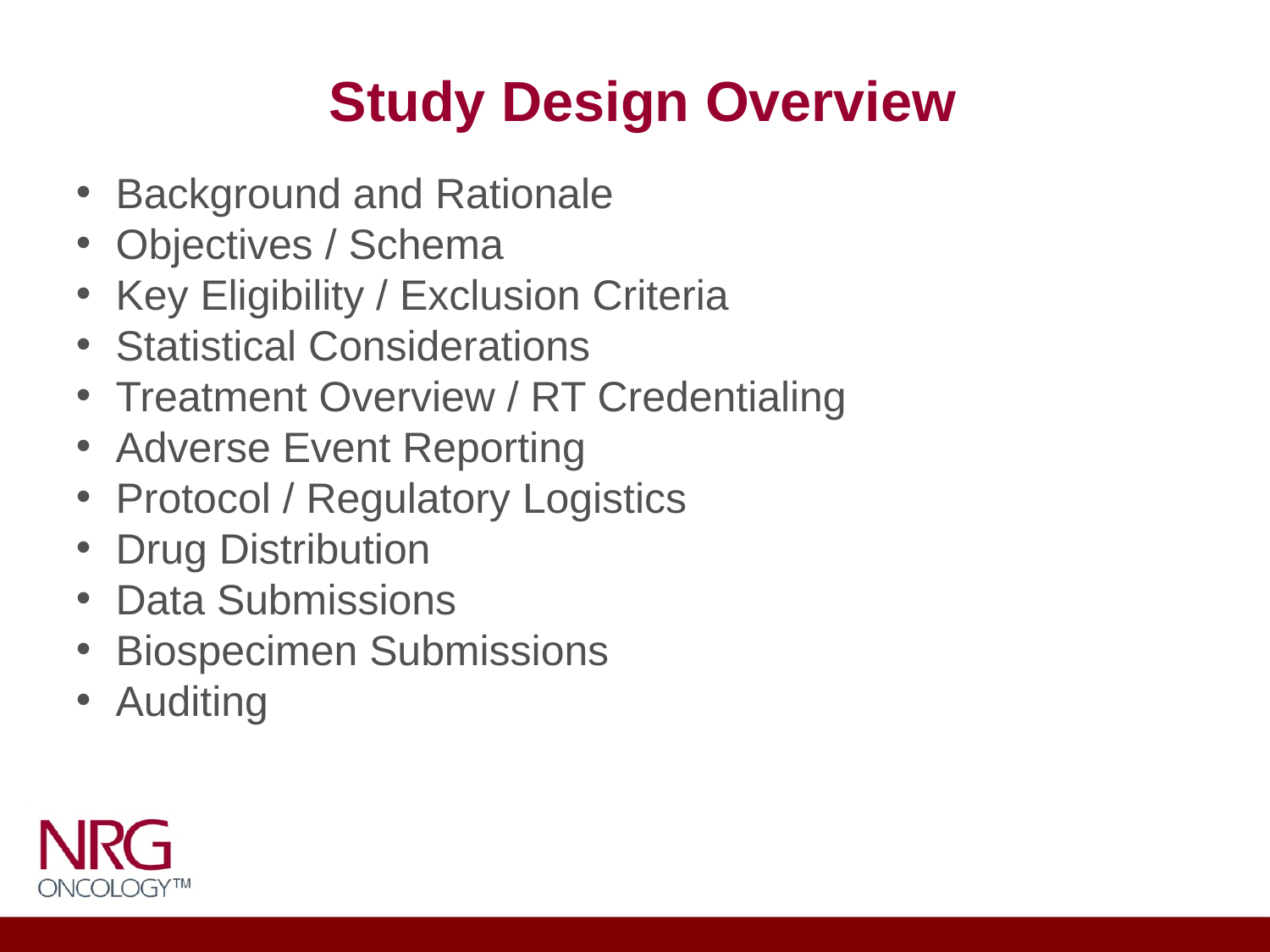

Study Design Overview
Background and Rationale
Objectives / Schema
Key Eligibility / Exclusion Criteria
Statistical Considerations
Treatment Overview / RT Credentialing
Adverse Event Reporting
Protocol / Regulatory Logistics
Drug Distribution
Data Submissions
Biospecimen Submissions
Auditing